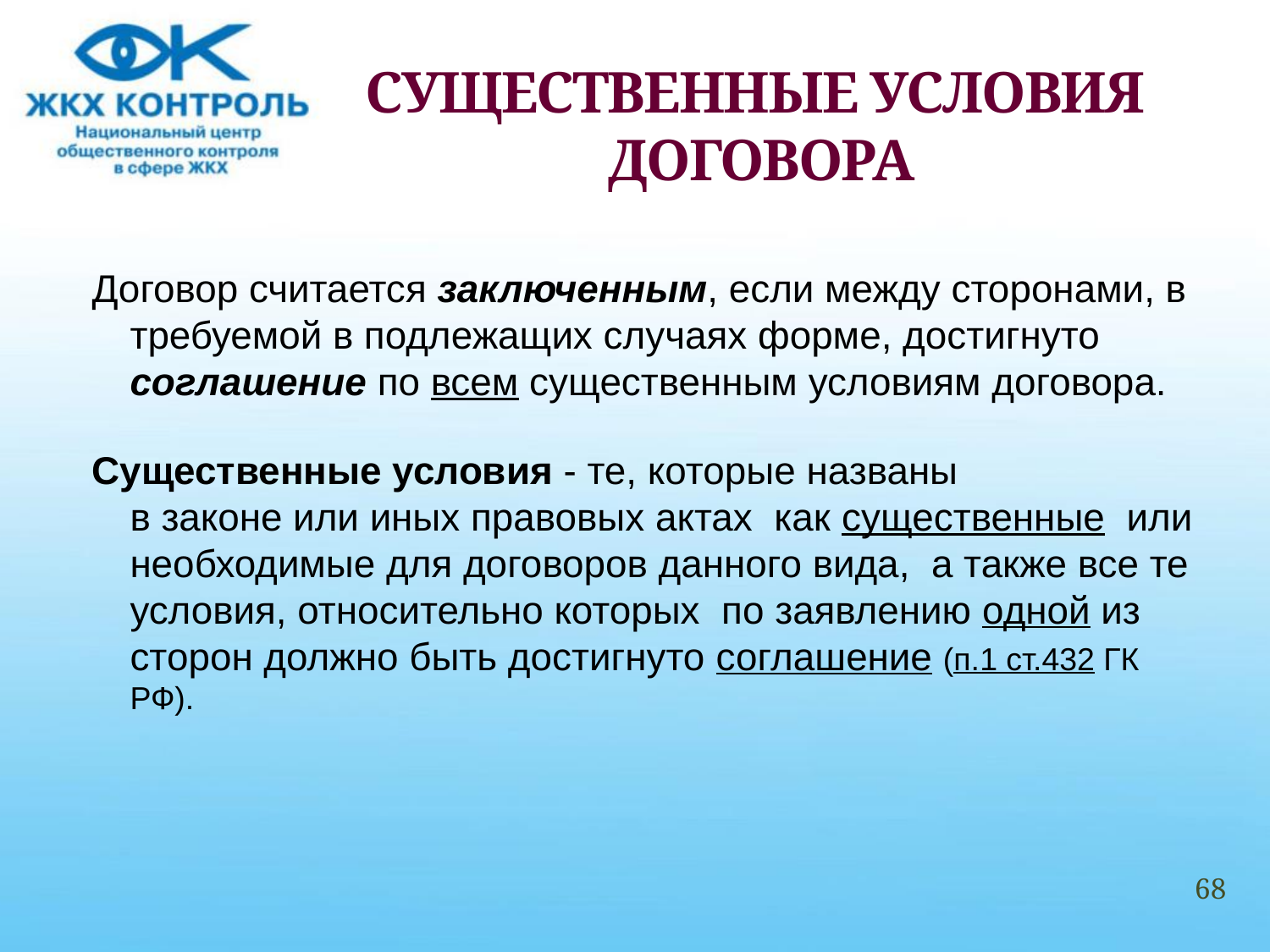

# СУЩЕСТВЕННЫЕ УСЛОВИЯ ДОГОВОРА
Договор считается заключенным, если между сторонами, в требуемой в подлежащих случаях форме, достигнуто соглашение по всем существенным условиям договора.
Существенные условия - те, которые названы в законе или иных правовых актах  как существенные  или необходимые для договоров данного вида,  а также все те условия, относительно которых  по заявлению одной из сторон должно быть достигнуто соглашение (п.1 ст.432 ГК РФ).

68